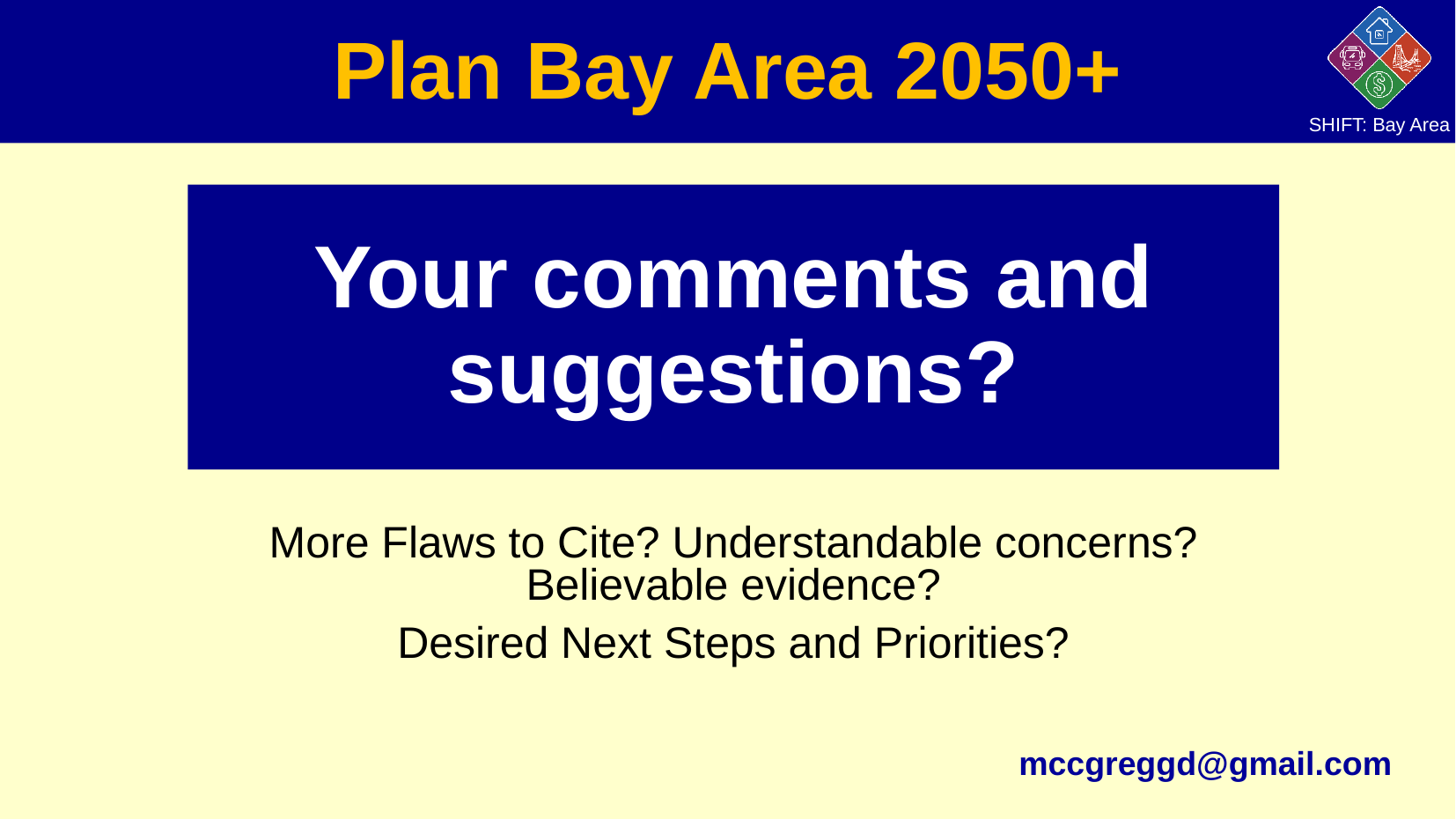

Plan Bay Area 2050+
# Your comments and suggestions?
More Flaws to Cite? Understandable concerns? Believable evidence?
Desired Next Steps and Priorities?
mccgreggd@gmail.com